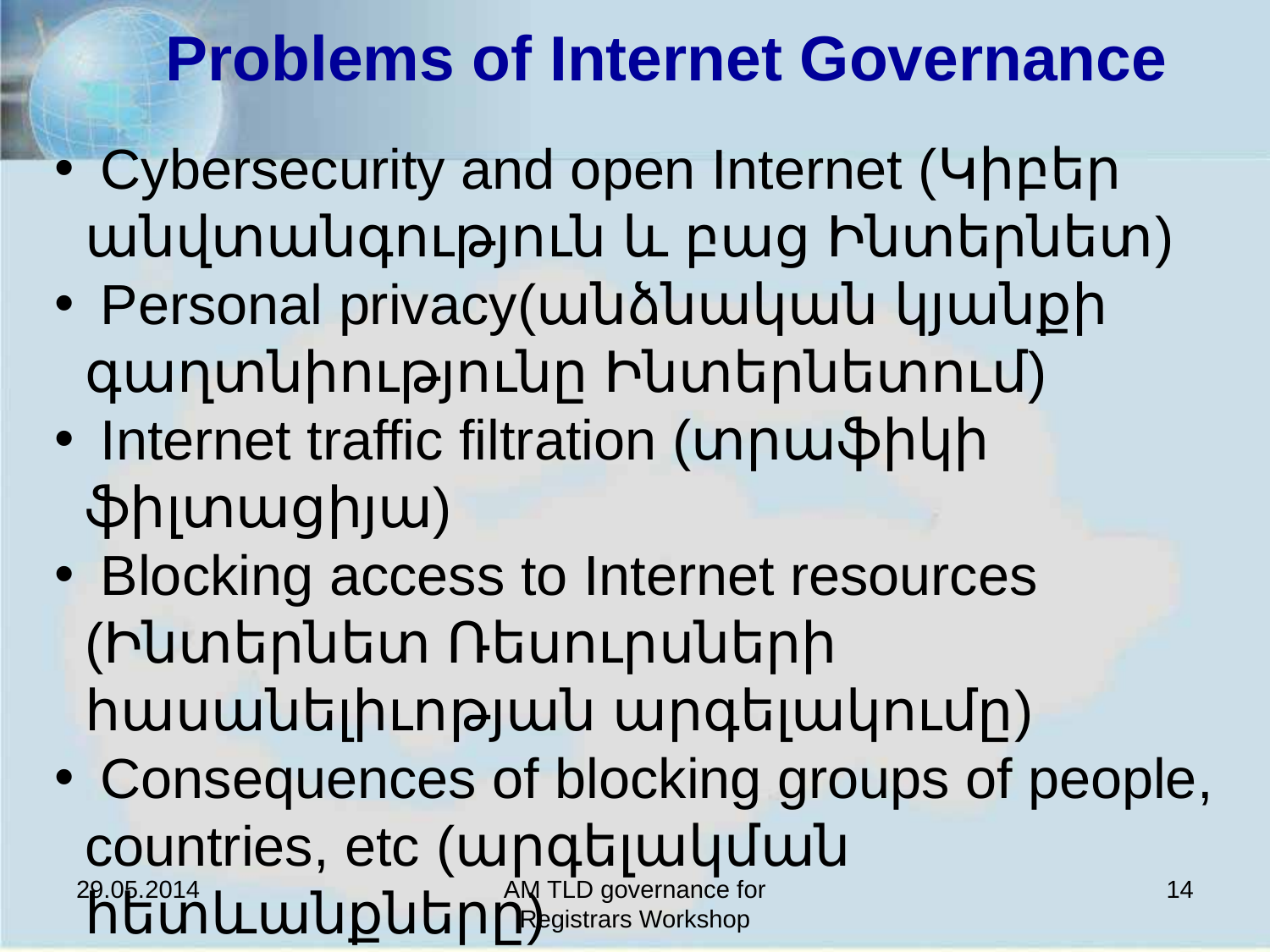

# Problems of Internet Governance
 Cybersecurity and open Internet (Կիբեր անվտանգություն և բաց Ինտերնետ)
 Personal privacy(անձնական կյանքի գաղտնիությունը Ինտերնետում)
 Internet traffic filtration (տրաֆիկի ֆիլտացիյա)
 Blocking access to Internet resources (Ինտերնետ Ռեսուրսների հասանելիւոթյան արգելակումը)
 Consequences of blocking groups of people, countries, etc (արգելակման հետևանքները)
29.05.2014
AM TLD governance for Registrars Workshop
14